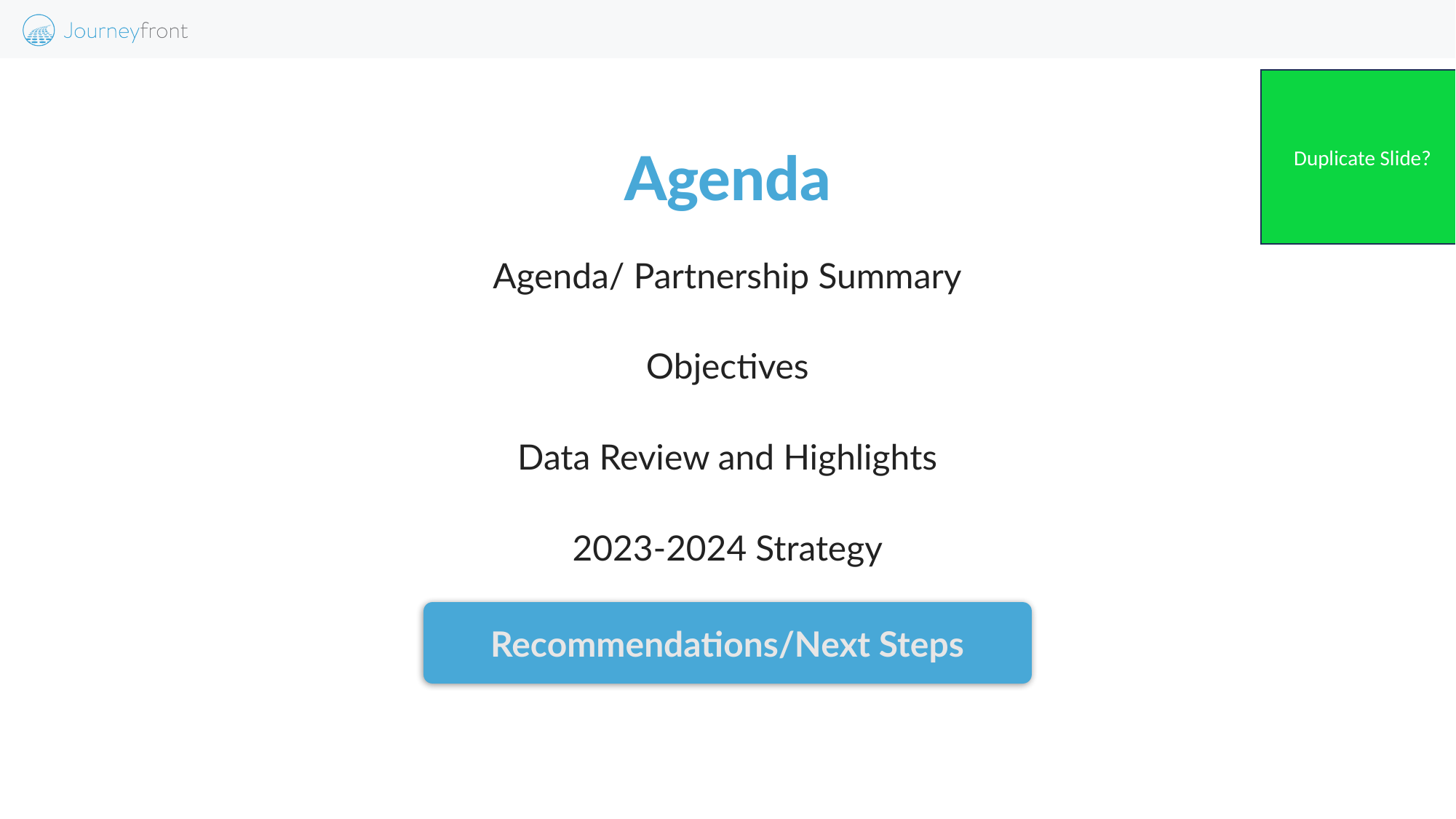

Duplicate Slide?
#
Agenda
Agenda/ Partnership Summary
Objectives
Data Review and Highlights
2023-2024 Strategy
Recommendations/Next Steps